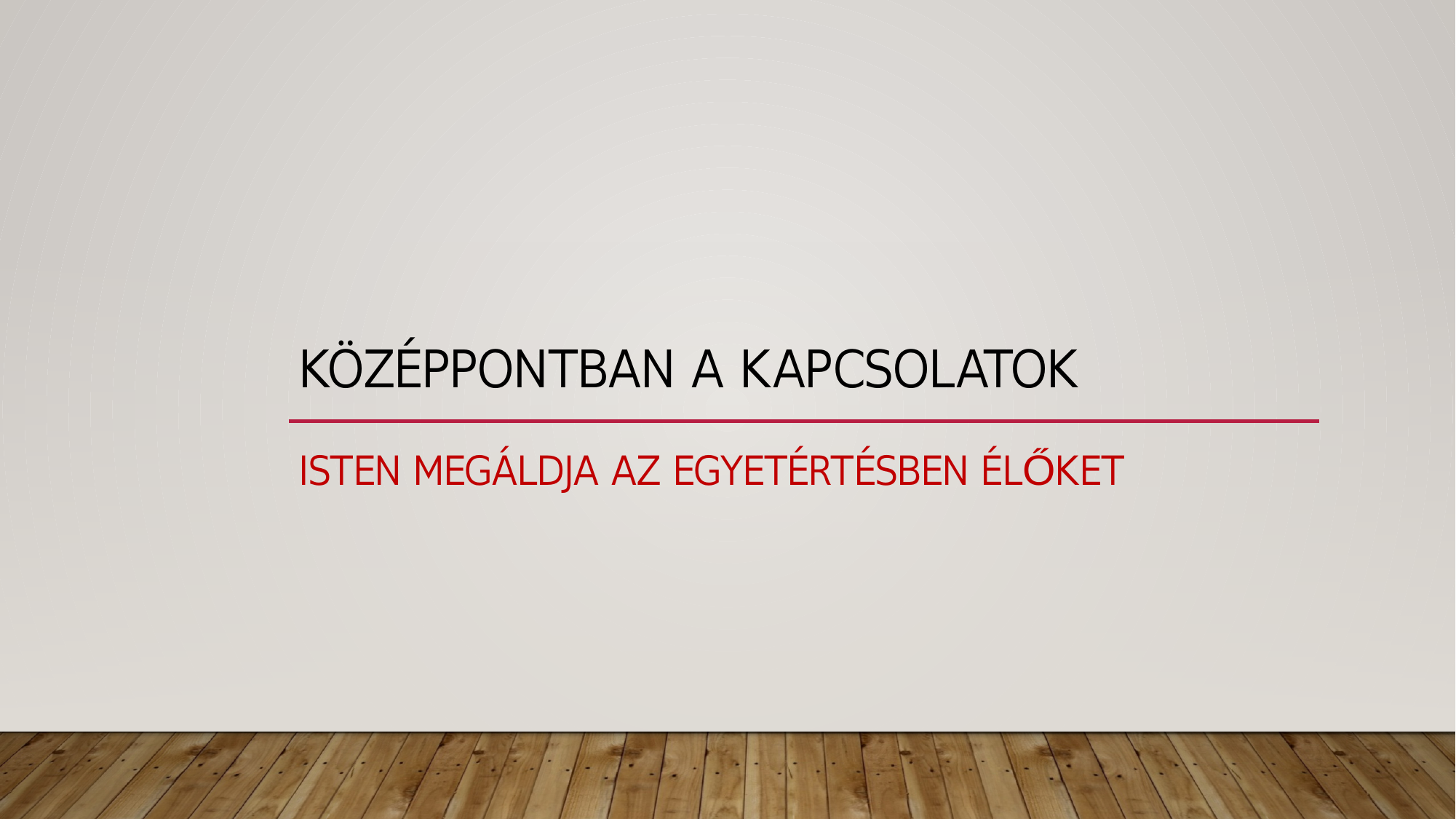

# Középpontban a kapcsolatok
Isten megáldja az egyetértésben élőket